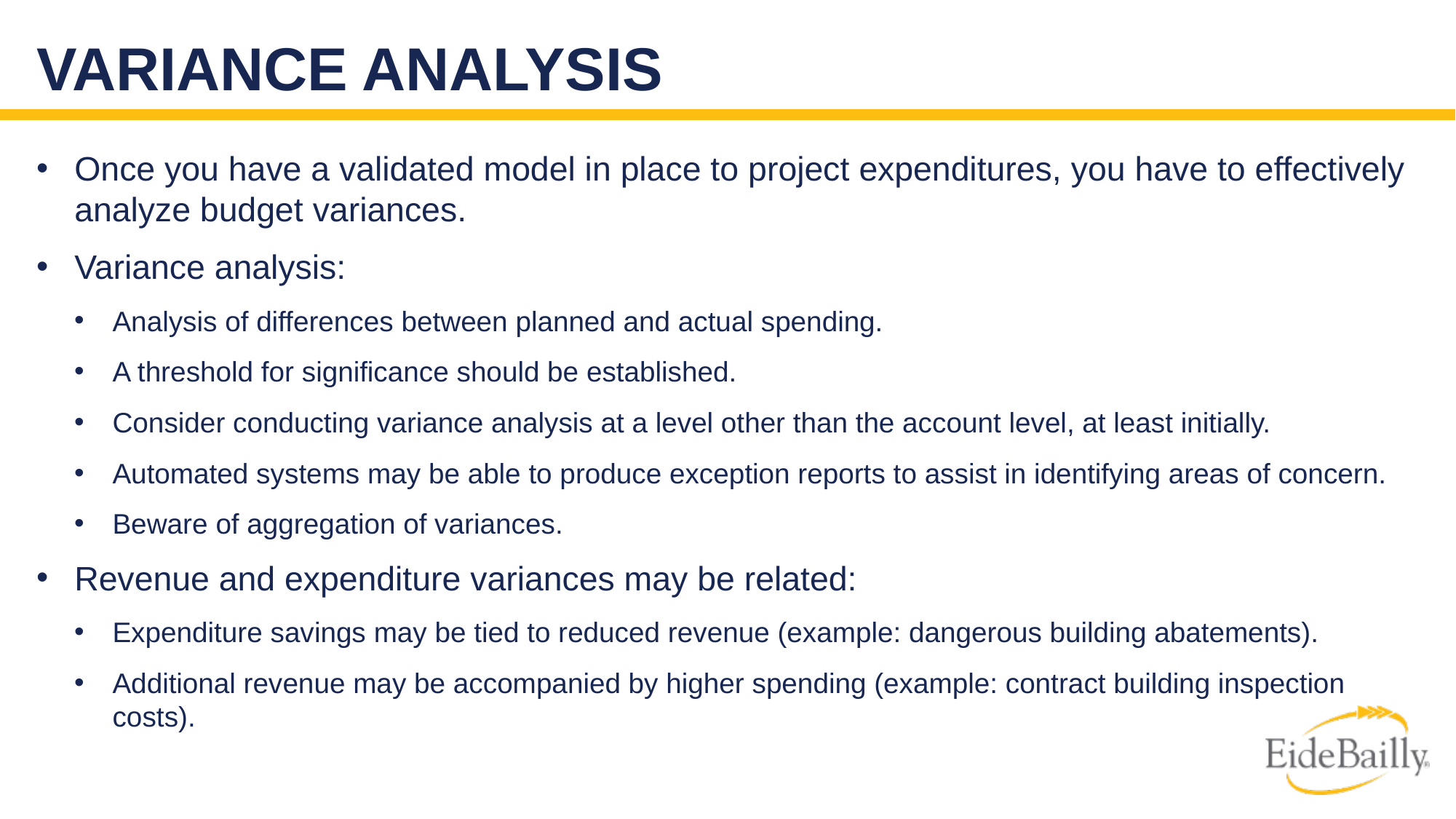

# Variance Analysis
Once you have a validated model in place to project expenditures, you have to effectively analyze budget variances.
Variance analysis:
Analysis of differences between planned and actual spending.
A threshold for significance should be established.
Consider conducting variance analysis at a level other than the account level, at least initially.
Automated systems may be able to produce exception reports to assist in identifying areas of concern.
Beware of aggregation of variances.
Revenue and expenditure variances may be related:
Expenditure savings may be tied to reduced revenue (example: dangerous building abatements).
Additional revenue may be accompanied by higher spending (example: contract building inspection costs).